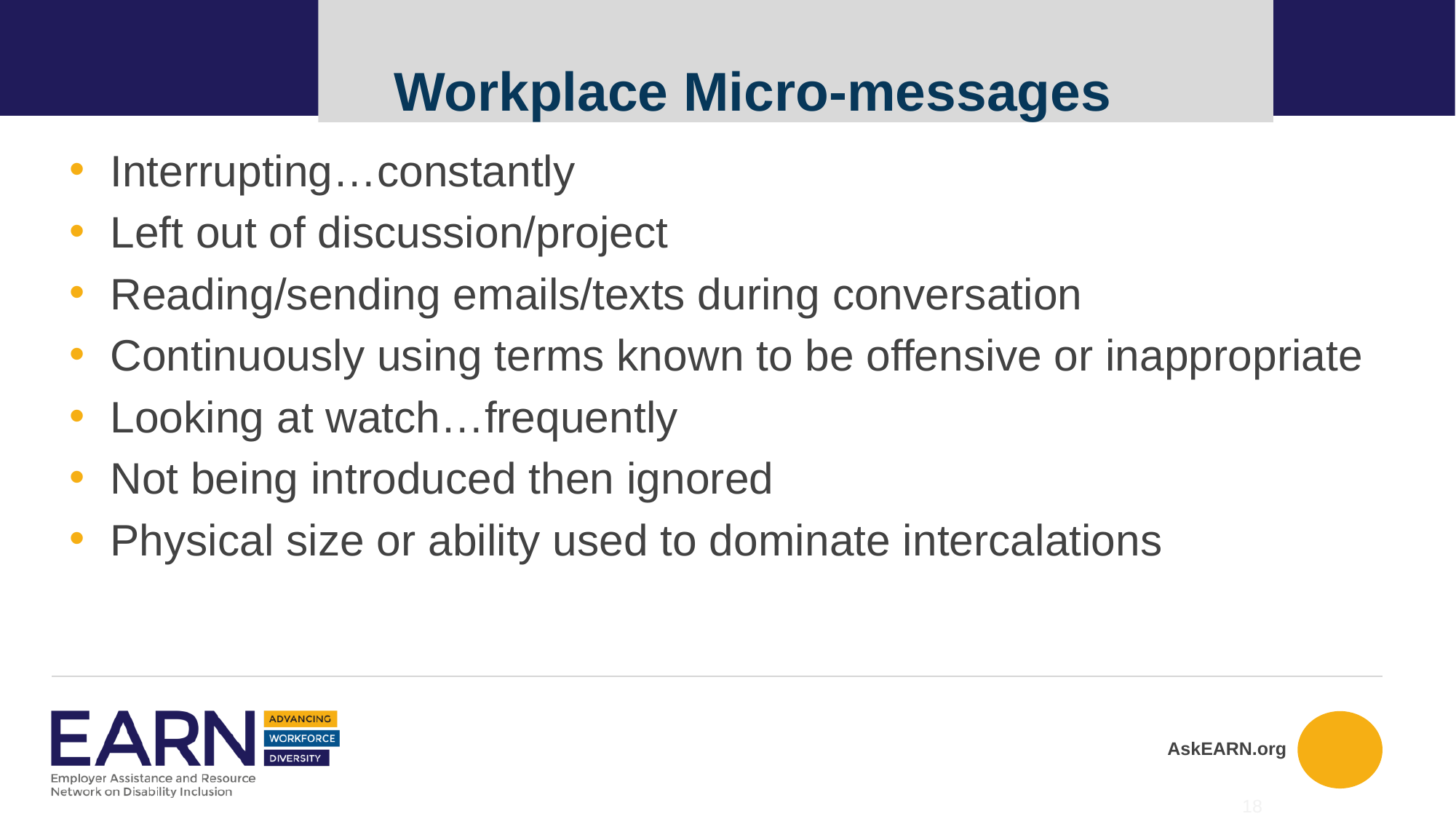

Workplace Micro-messages
Interrupting…constantly
Left out of discussion/project
Reading/sending emails/texts during conversation
Continuously using terms known to be offensive or inappropriate
Looking at watch…frequently
Not being introduced then ignored
Physical size or ability used to dominate intercalations

18